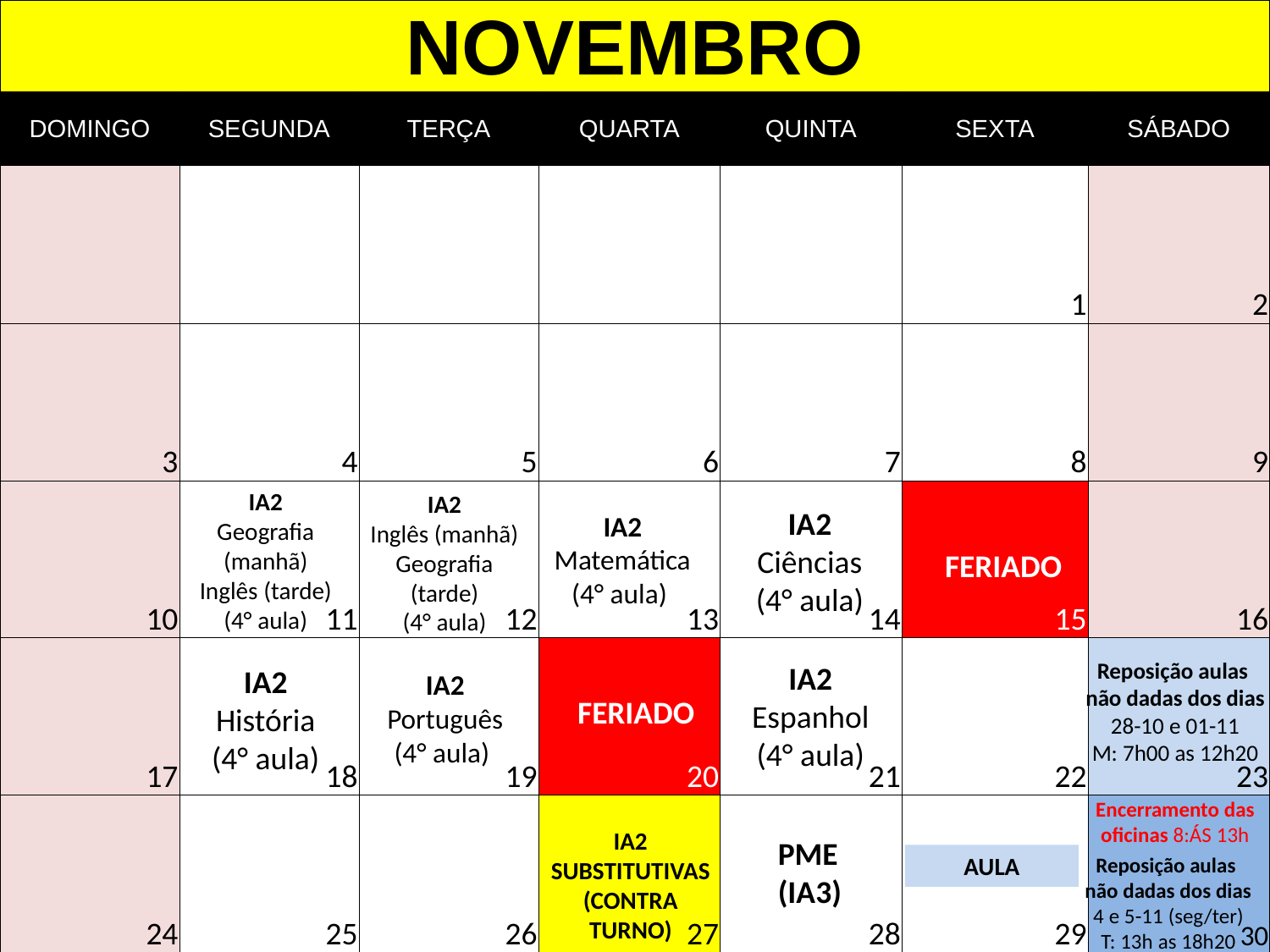

| NOVEMBRO |  |  |  |  |  |  |
| --- | --- | --- | --- | --- | --- | --- |
| DOMINGO | SEGUNDA | TERÇA | QUARTA | QUINTA | SEXTA | SÁBADO |
|  |  |  |  |  | 1 | 2 |
| 3 | 4 | 5 | 6 | 7 | 8 | 9 |
| 10 | 11 | 12 | 13 | 14 | 15 | 16 |
| 17 | 18 | 19 | 20 | 21 | 22 | 23 |
| 24 | 25 | 26 | 27 | 28 | 29 | 30 |
IA2
Geografia
(manhã)
Inglês (tarde)
 (4° aula)
IA2
Inglês (manhã)
Geografia
(tarde)
 (4° aula)
IA2
Ciências (4° aula)
IA2
Matemática (4° aula)
FERIADO
Reposição aulas
não dadas dos dias
28-10 e 01-11
M: 7h00 as 12h20
IA2
Espanhol (4° aula)
IA2
História
(4° aula)
IA2
Português
(4° aula)
FERIADO

IA2
SUBSTITUTIVAS
(CONTRA TURNO)

Encerramento das oficinas 8:ÁS 13h
PME
(IA3)
AULA
Reposição aulas
não dadas dos dias
4 e 5-11 (seg/ter)
T: 13h as 18h20